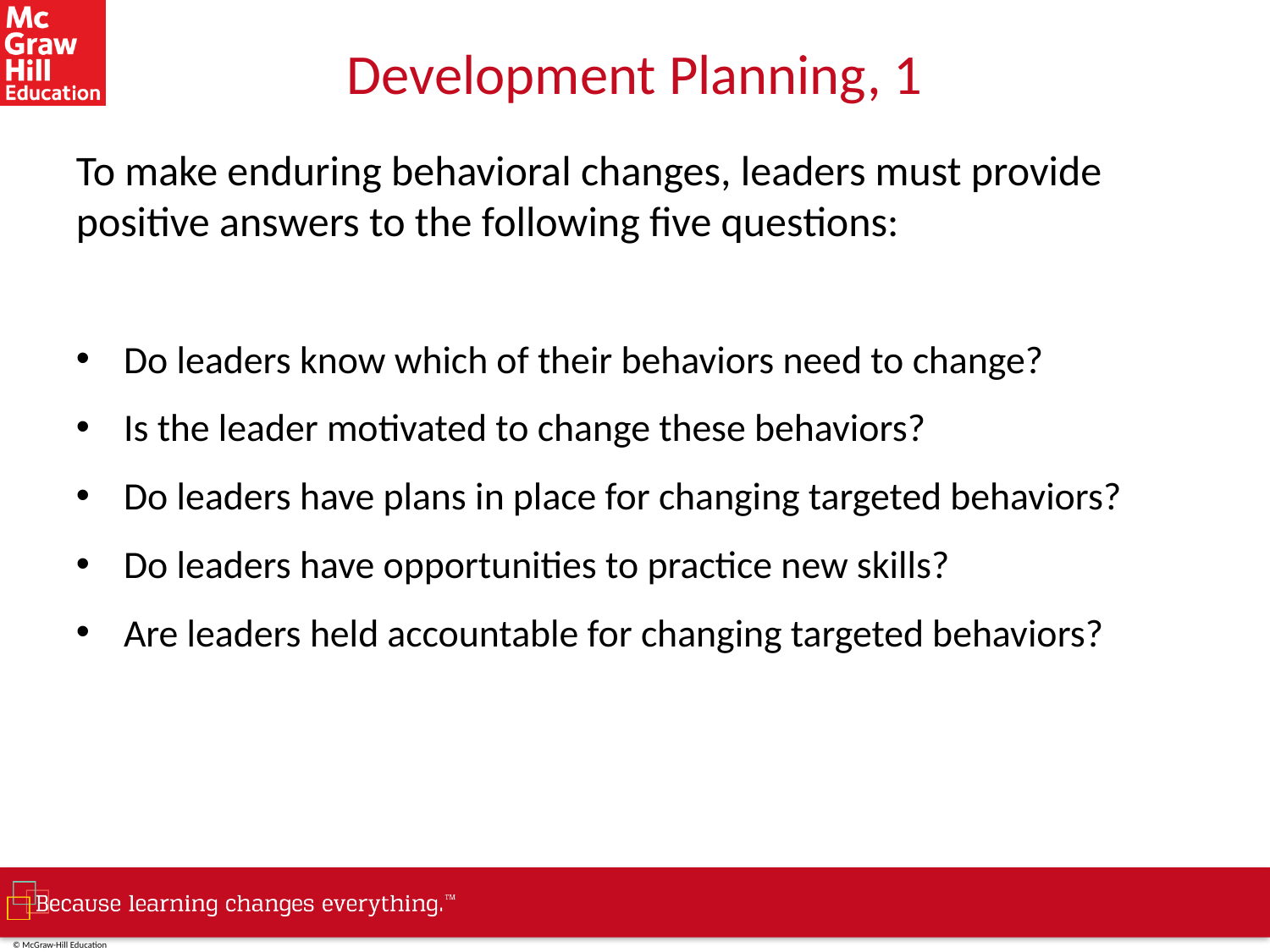

# Development Planning, 1
To make enduring behavioral changes, leaders must provide positive answers to the following five questions:

Do leaders know which of their behaviors need to change?
Is the leader motivated to change these behaviors?
Do leaders have plans in place for changing targeted behaviors?
Do leaders have opportunities to practice new skills?
Are leaders held accountable for changing targeted behaviors?